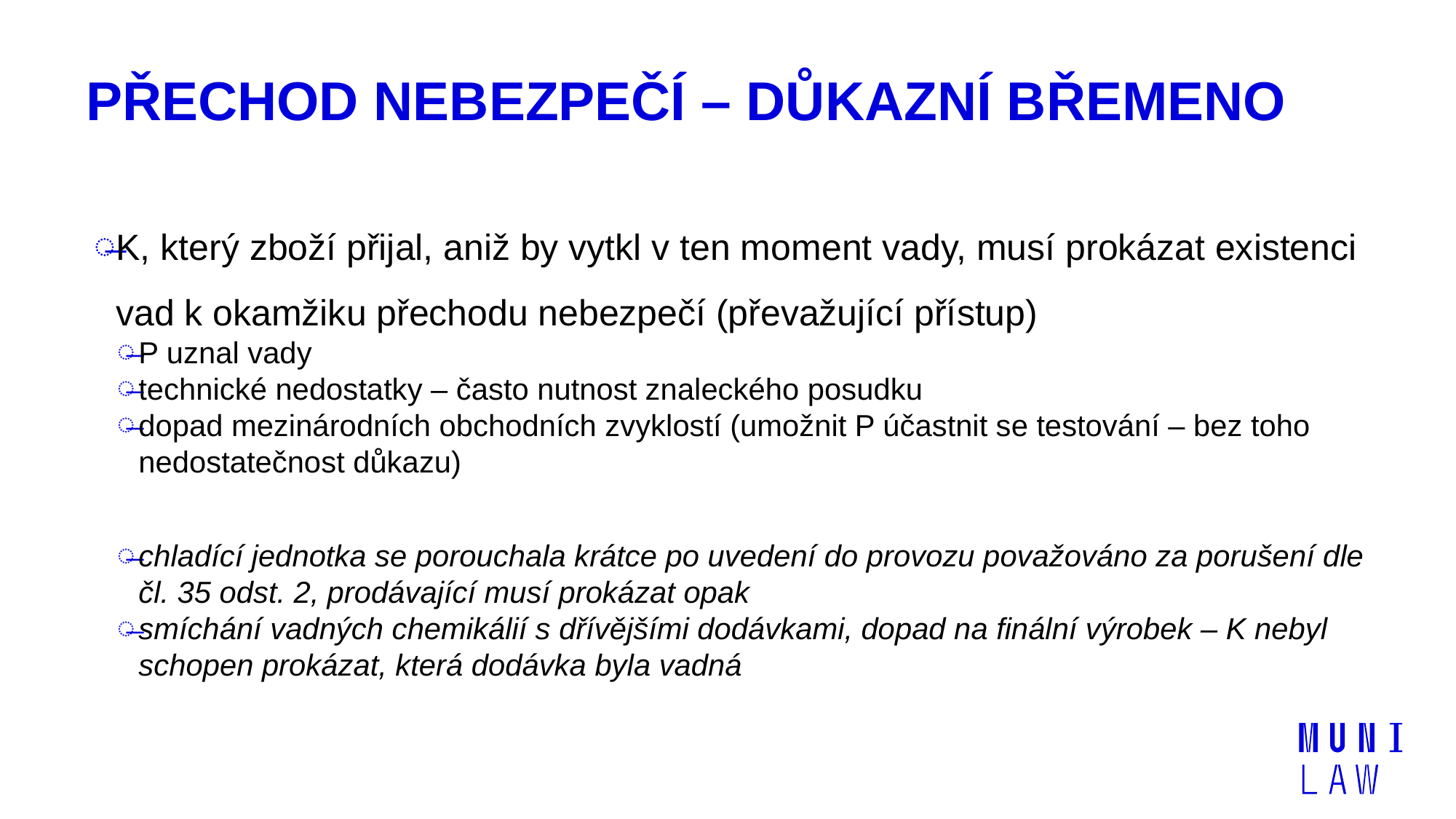

# Přechod nebezpečí – důkazní břemeno
K, který zboží přijal, aniž by vytkl v ten moment vady, musí prokázat existenci vad k okamžiku přechodu nebezpečí (převažující přístup)
P uznal vady
technické nedostatky – často nutnost znaleckého posudku
dopad mezinárodních obchodních zvyklostí (umožnit P účastnit se testování – bez toho nedostatečnost důkazu)

chladící jednotka se porouchala krátce po uvedení do provozu považováno za porušení dle čl. 35 odst. 2, prodávající musí prokázat opak
smíchání vadných chemikálií s dřívějšími dodávkami, dopad na finální výrobek – K nebyl schopen prokázat, která dodávka byla vadná